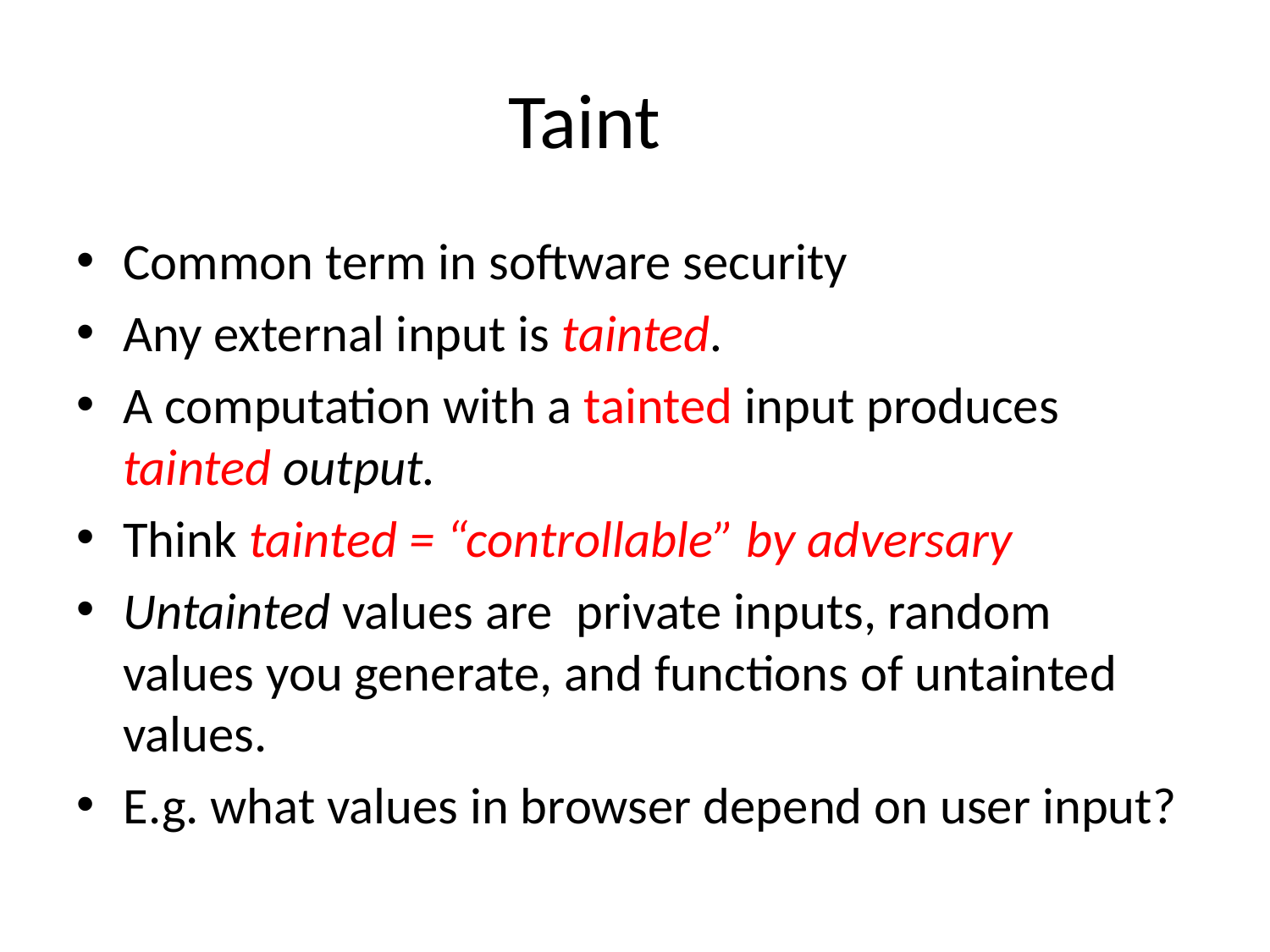

# Taint
Common term in software security
Any external input is tainted.
A computation with a tainted input produces tainted output.
Think tainted = “controllable” by adversary
Untainted values are  private inputs, random values you generate, and functions of untainted values.
E.g. what values in browser depend on user input?